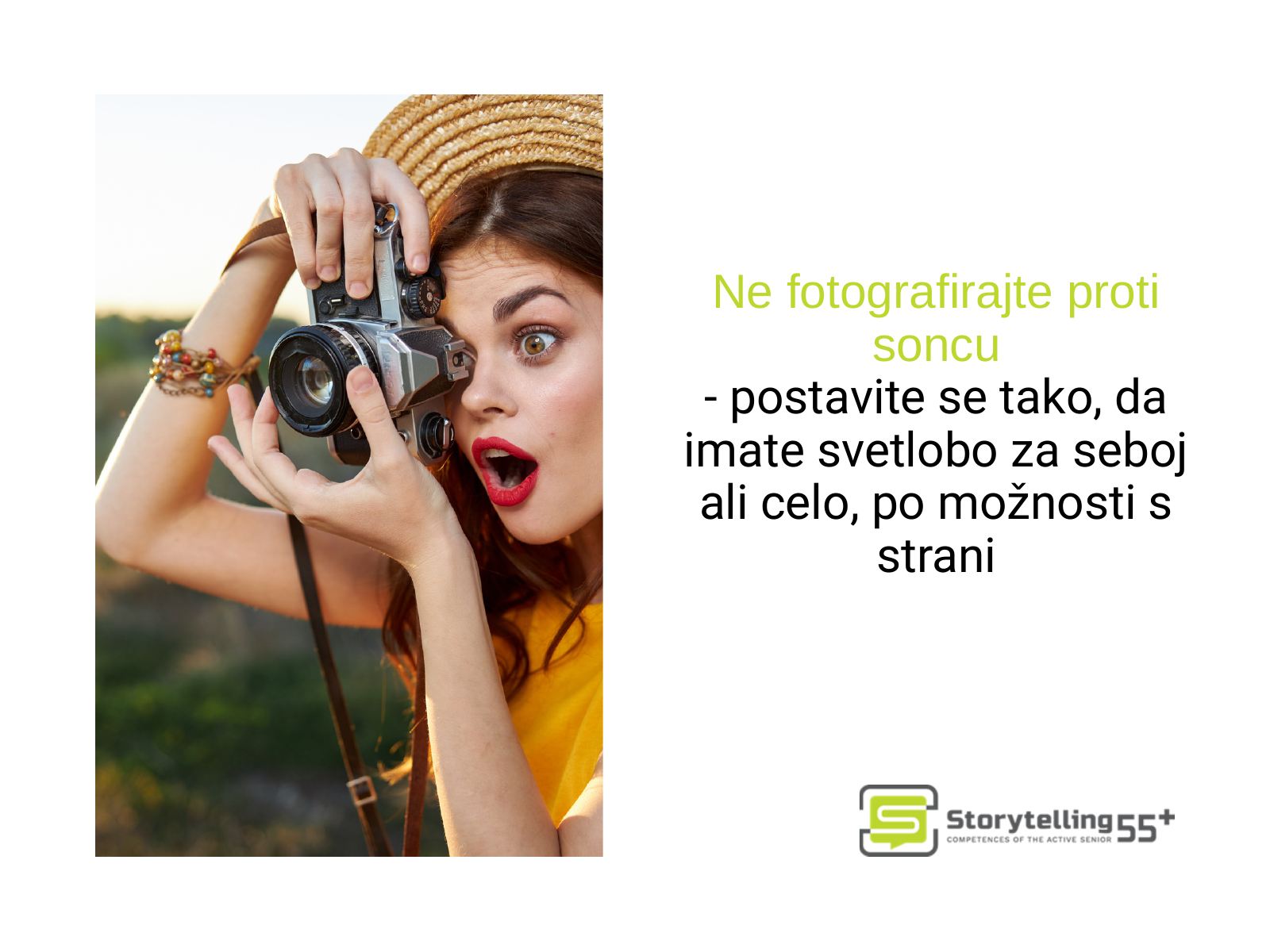

Ne fotografirajte proti soncu
- postavite se tako, da imate svetlobo za seboj ali celo, po možnosti s strani